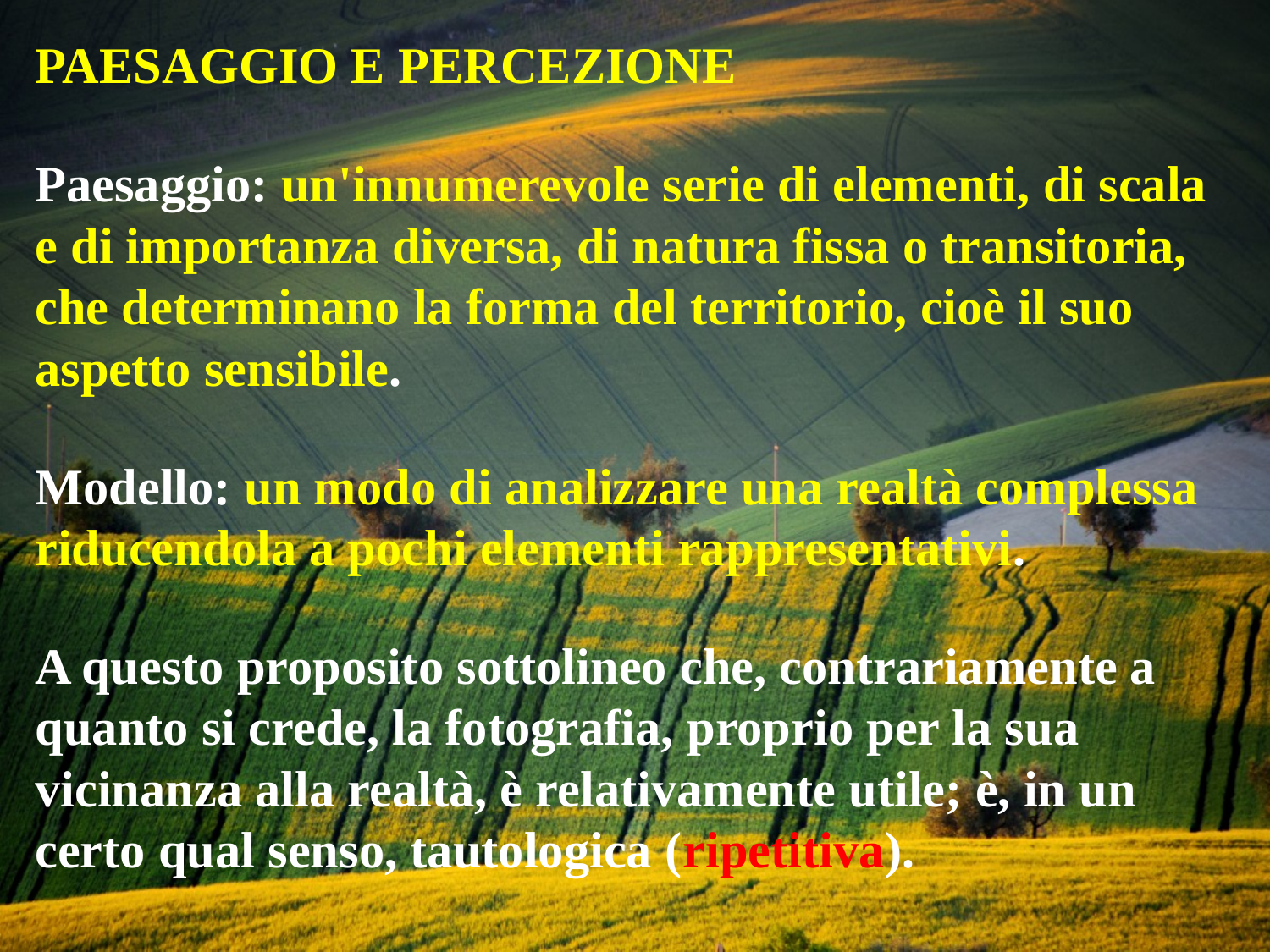

PAESAGGIO E PERCEZIONE

Paesaggio: un'innumerevole serie di elementi, di scala e di importanza diversa, di natura fissa o transitoria, che determinano la forma del territorio, cioè il suo aspetto sensibile.

Modello: un modo di analizzare una realtà complessa riducendola a pochi elementi rappresentativi.

A questo proposito sottolineo che, contrariamente a quanto si crede, la fotografia, proprio per la sua vicinanza alla realtà, è relativamente utile; è, in un certo qual senso, tautologica (ripetitiva).